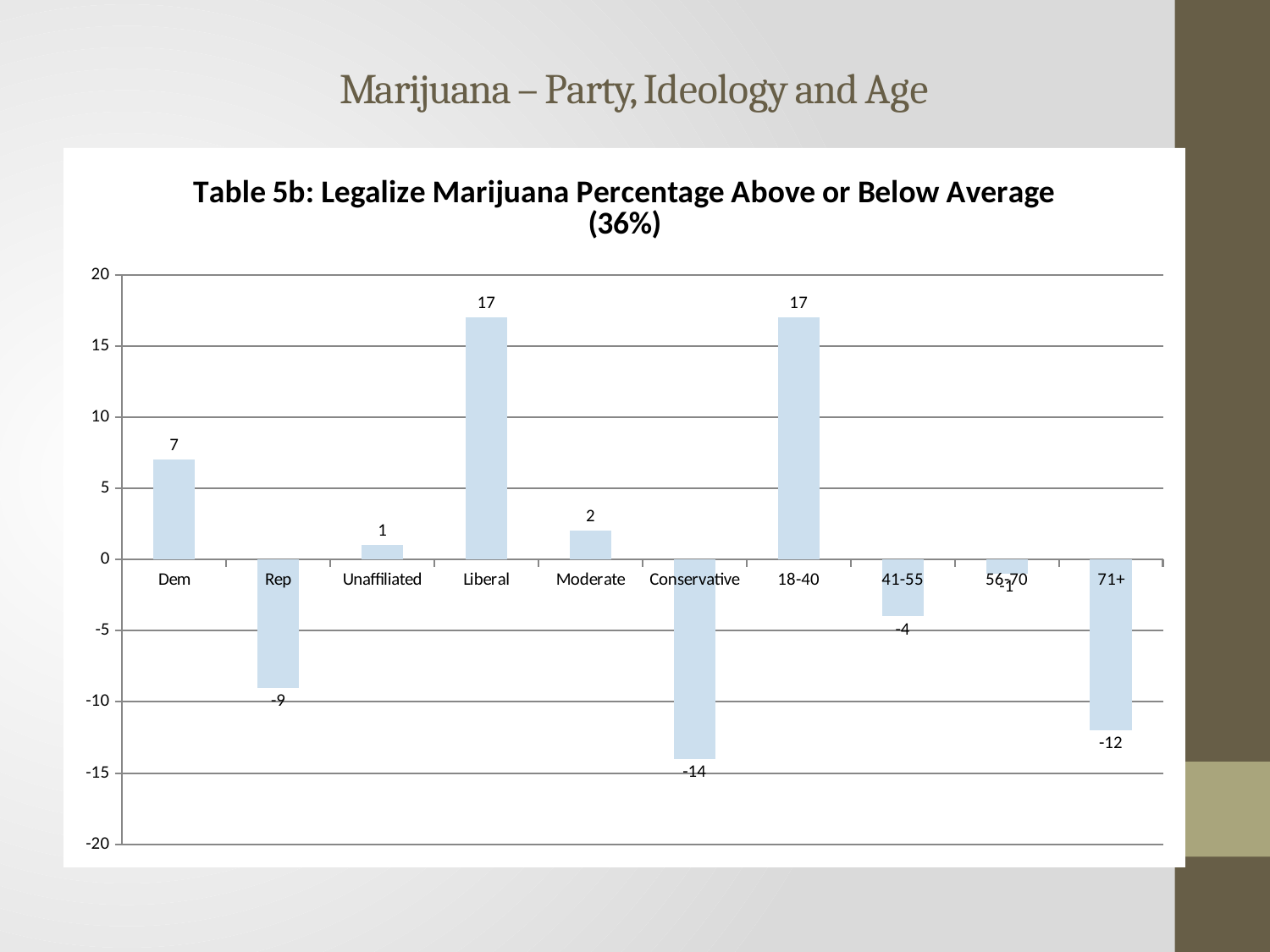

# Marijuana – Party, Ideology and Age

### Chart: Table 5b: Legalize Marijuana Percentage Above or Below Average (36%)

| Category | Legalize Marijuana |
|---|---|
| Dem | 7.0 |
| Rep | -9.0 |
| Unaffiliated | 1.0 |
| Liberal | 17.0 |
| Moderate | 2.0 |
| Conservative | -14.0 |
| 18-40 | 17.0 |
| 41-55 | -4.0 |
| 56-70 | -1.0 |
| 71+ | -12.0 |